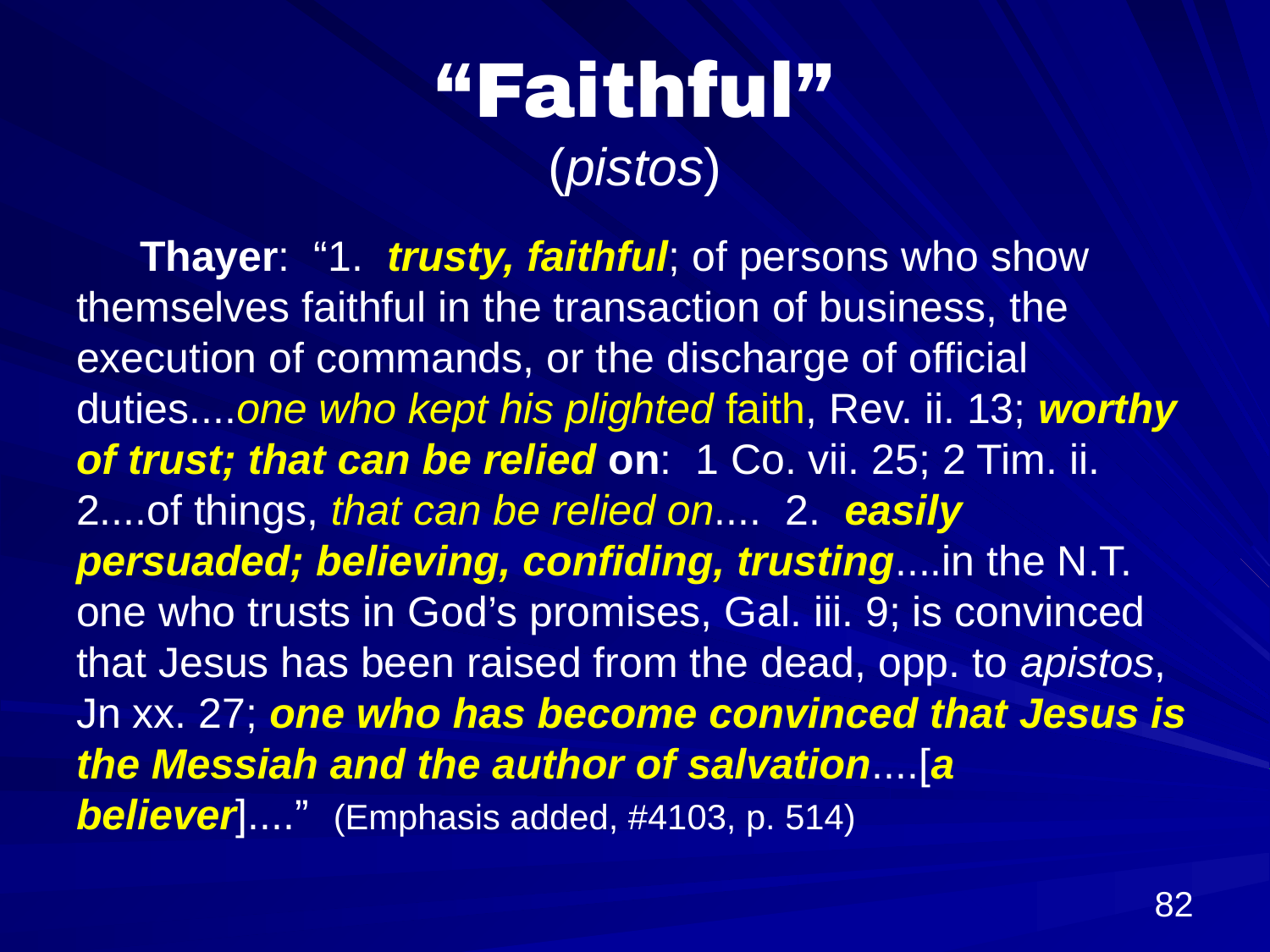

# “Faithful” (pistos)
Thayer:  “1.  trusty, faithful; of persons who show themselves faithful in the transaction of business, the execution of commands, or the discharge of official duties....one who kept his plighted faith, Rev. ii. 13; worthy of trust; that can be relied on:  1 Co. vii. 25; 2 Tim. ii. 2....of things, that can be relied on....  2.  easily persuaded; believing, confiding, trusting....in the N.T. one who trusts in God’s promises, Gal. iii. 9; is convinced that Jesus has been raised from the dead, opp. to apistos, Jn xx. 27; one who has become convinced that Jesus is the Messiah and the author of salvation....[a believer]....”  (Emphasis added, #4103, p. 514)
82